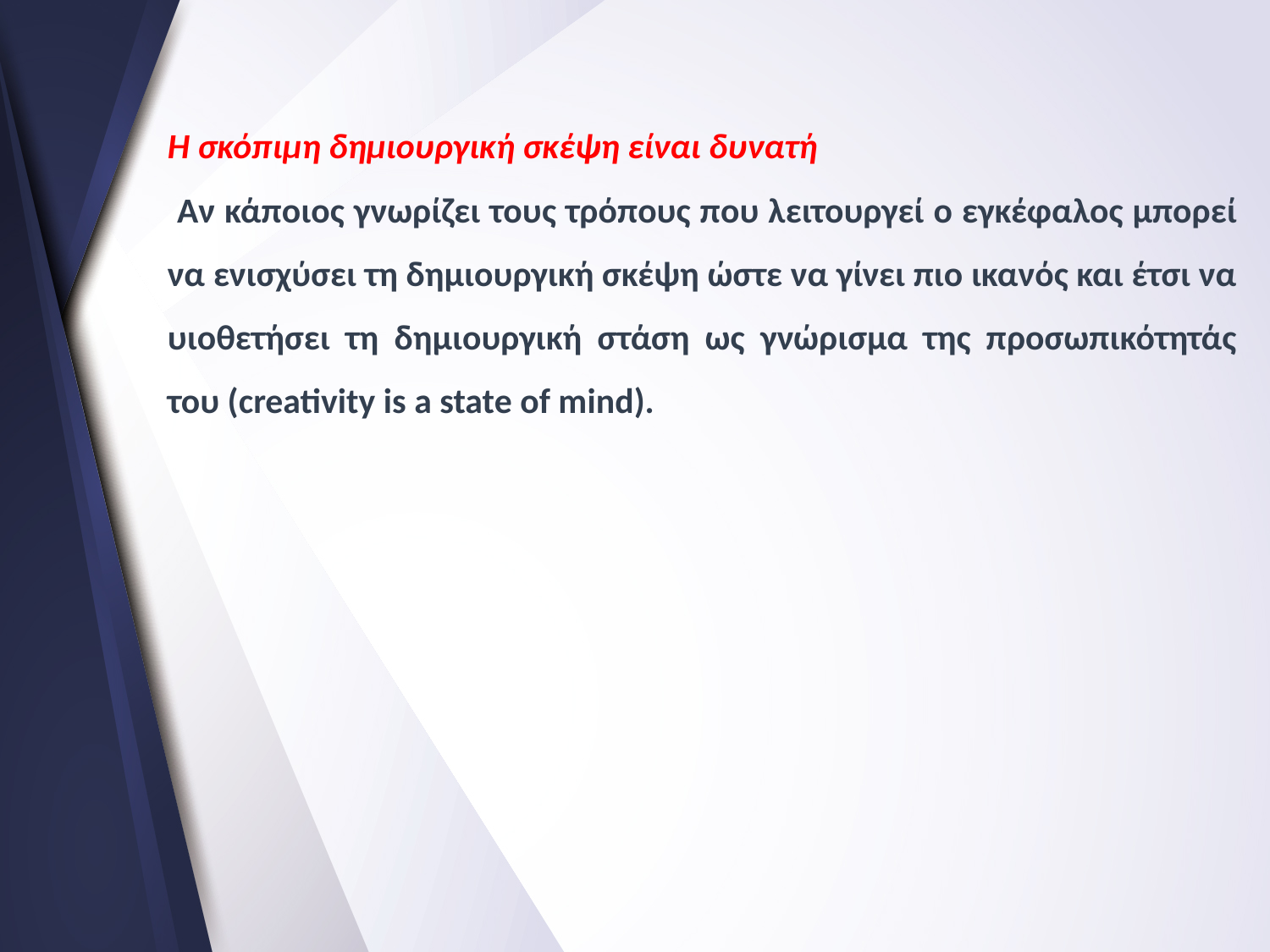

Η σκόπιμη δημιουργική σκέψη είναι δυνατή
 Αν κάποιος γνωρίζει τους τρόπους που λειτουργεί ο εγκέφαλος μπορεί να ενισχύσει τη δημιουργική σκέψη ώστε να γίνει πιο ικανός και έτσι να υιοθετήσει τη δημιουργική στάση ως γνώρισμα της προσωπικότητάς του (creativity is a state of mind).